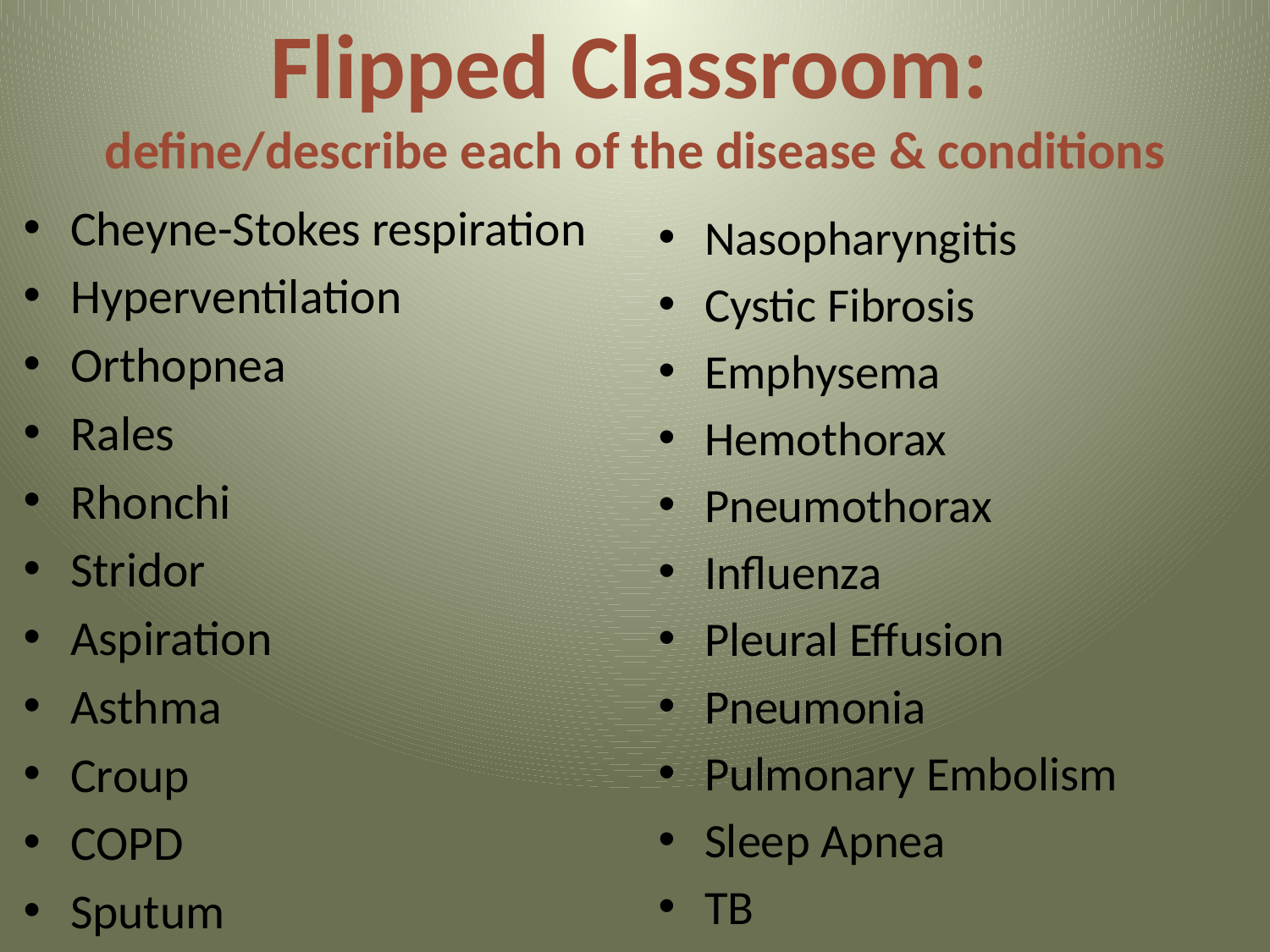

# Flipped Classroom: define/describe each of the disease & conditions
Cheyne-Stokes respiration
Hyperventilation
Orthopnea
Rales
Rhonchi
Stridor
Aspiration
Asthma
Croup
COPD
Sputum

Nasopharyngitis
Cystic Fibrosis
Emphysema
Hemothorax
Pneumothorax
Influenza
Pleural Effusion
Pneumonia
Pulmonary Embolism
Sleep Apnea
TB